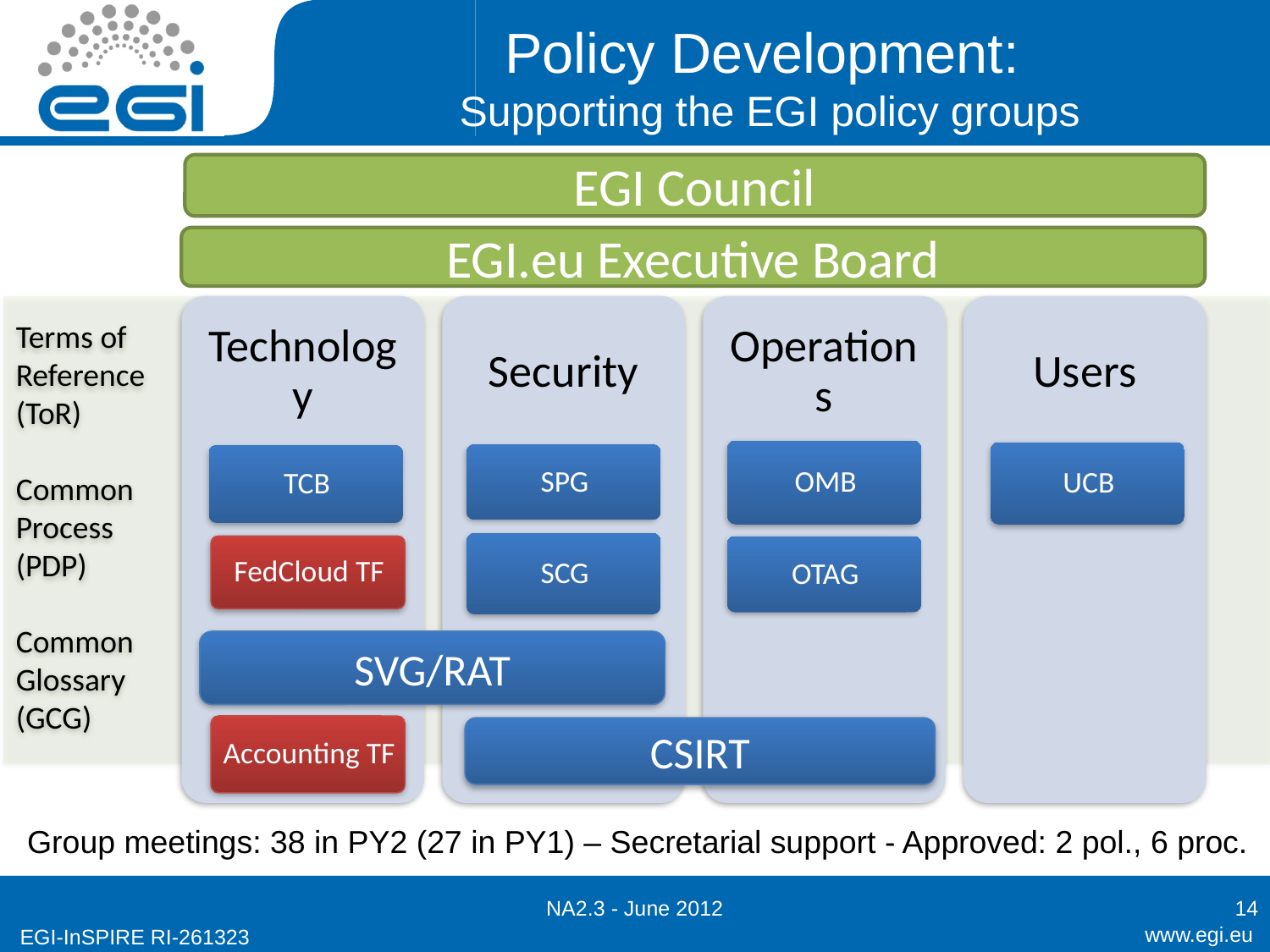

# Policy Development: Supporting the EGI policy groups
EGI Council
EGI.eu Executive Board

Terms of
Reference
(ToR)

Common
Process
(PDP)

Common
Glossary
(GCG)

Technology
TCB
Accounting TF
FedCloud TF
Security
SPG
SCG
Operations
OMB
OTAG
Users
UCB
SVG/RAT
CSIRT
Group meetings: 38 in PY2 (27 in PY1) – Secretarial support - Approved: 2 pol., 6 proc.
NA2.3 - June 2012
14